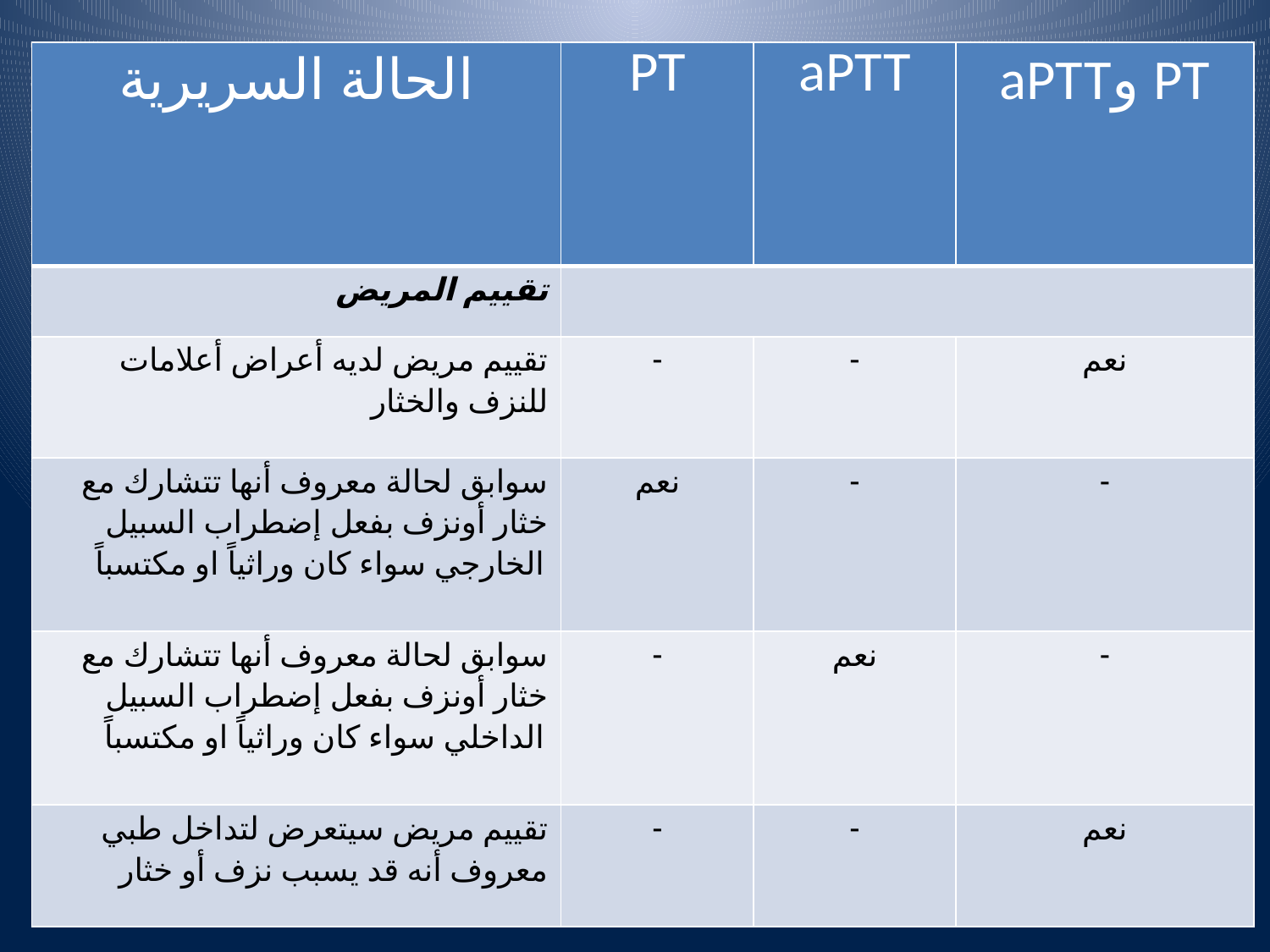

| الحالة السريرية | PT | aPTT | PT وaPTT |
| --- | --- | --- | --- |
| تقييم المريض |  |  |  |
| تقييم مريض لديه أعراض أعلامات للنزف والخثار | - | - | نعم |
| سوابق لحالة معروف أنها تتشارك مع خثار أونزف بفعل إضطراب السبيل الخارجي سواء كان وراثياً او مكتسباً | نعم | - | - |
| سوابق لحالة معروف أنها تتشارك مع خثار أونزف بفعل إضطراب السبيل الداخلي سواء كان وراثياً او مكتسباً | - | نعم | - |
| تقييم مريض سيتعرض لتداخل طبي معروف أنه قد يسبب نزف أو خثار | - | - | نعم |